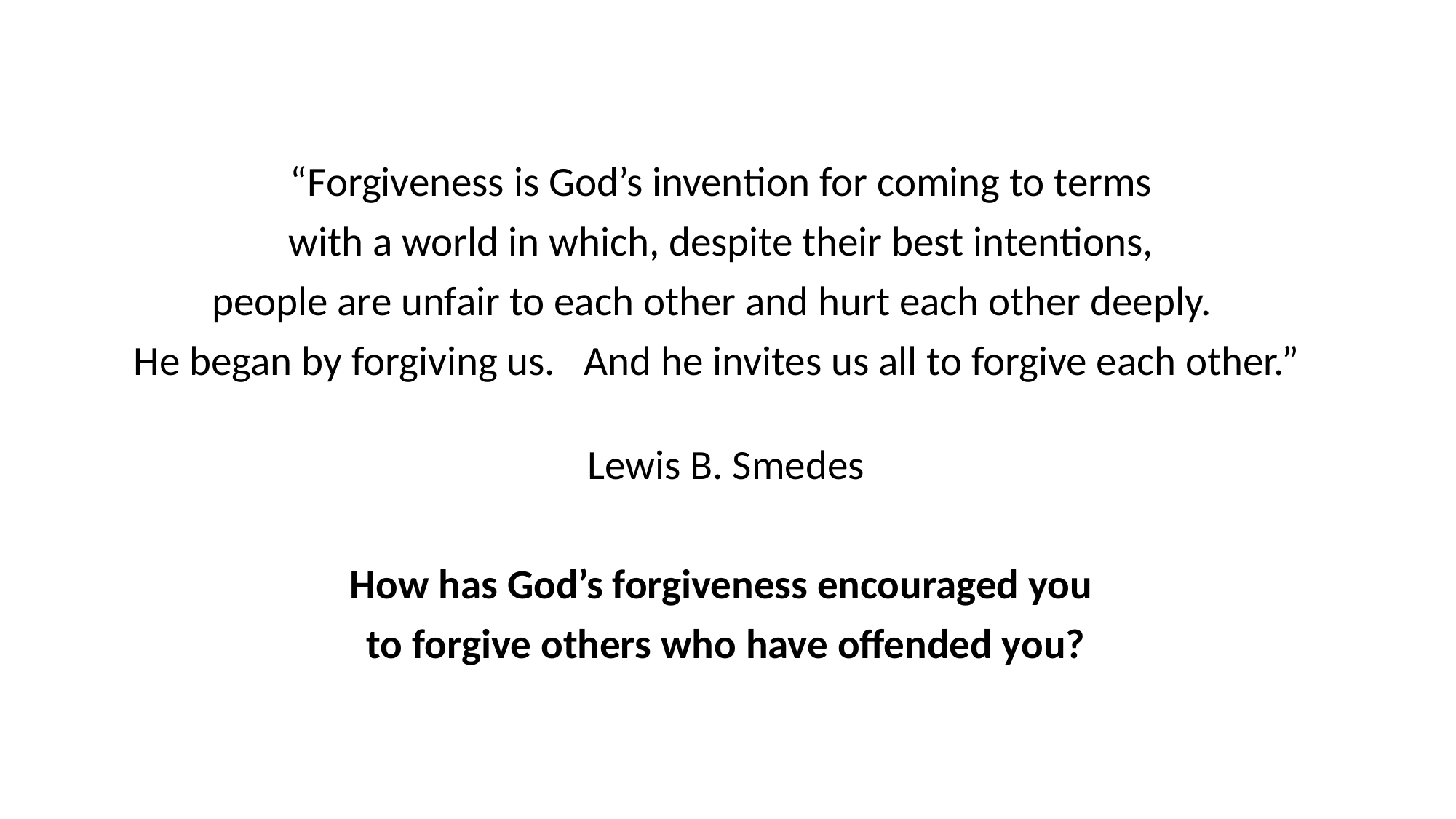

“Forgiveness is God’s invention for coming to terms
with a world in which, despite their best intentions,
people are unfair to each other and hurt each other deeply.
He began by forgiving us.   And he invites us all to forgive each other.”
Lewis B. Smedes

How has God’s forgiveness encouraged you
to forgive others who have offended you?